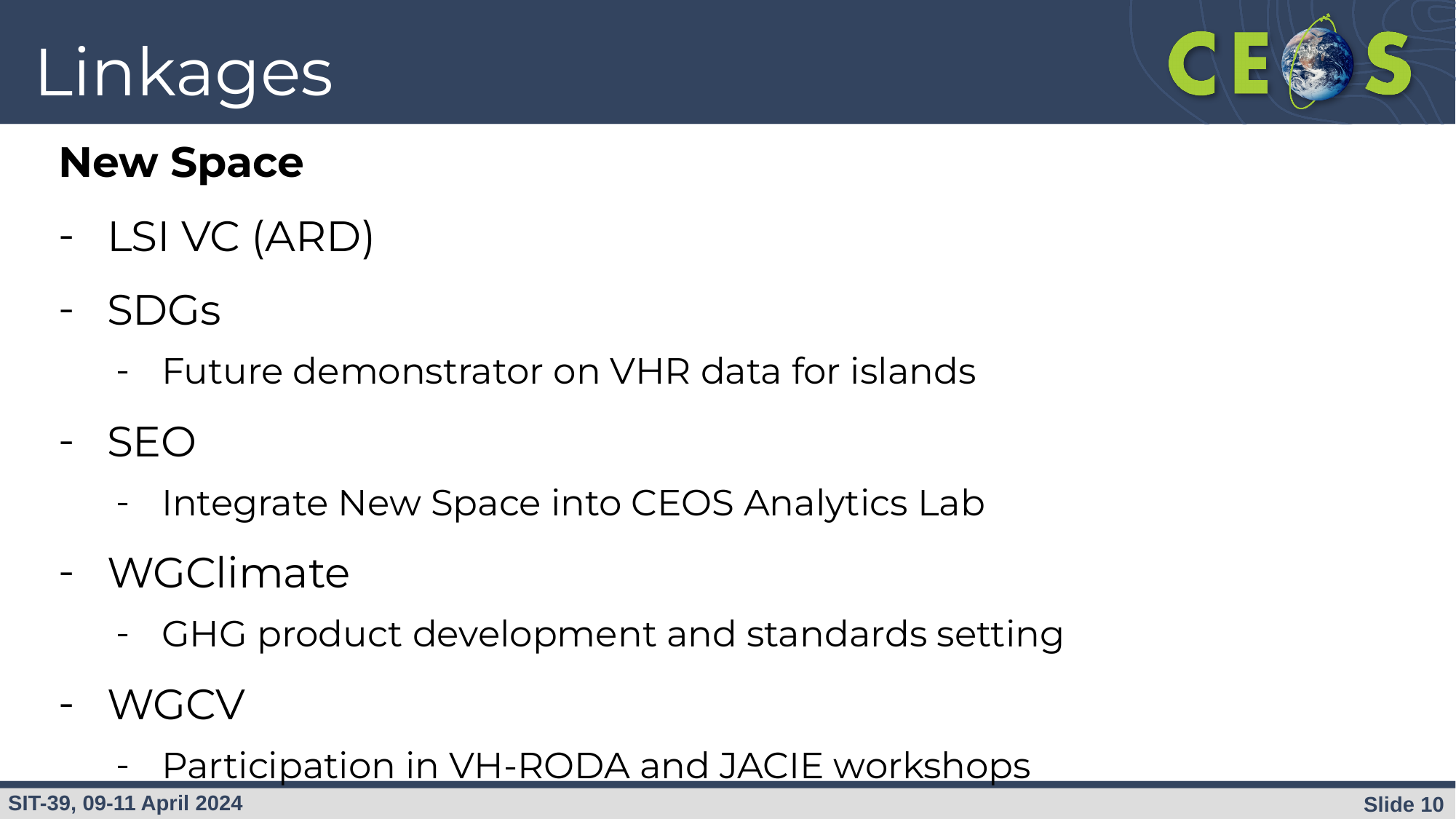

# Linkages
New Space
LSI VC (ARD)
SDGs
Future demonstrator on VHR data for islands
SEO
Integrate New Space into CEOS Analytics Lab
WGClimate
GHG product development and standards setting
WGCV
Participation in VH-RODA and JACIE workshops